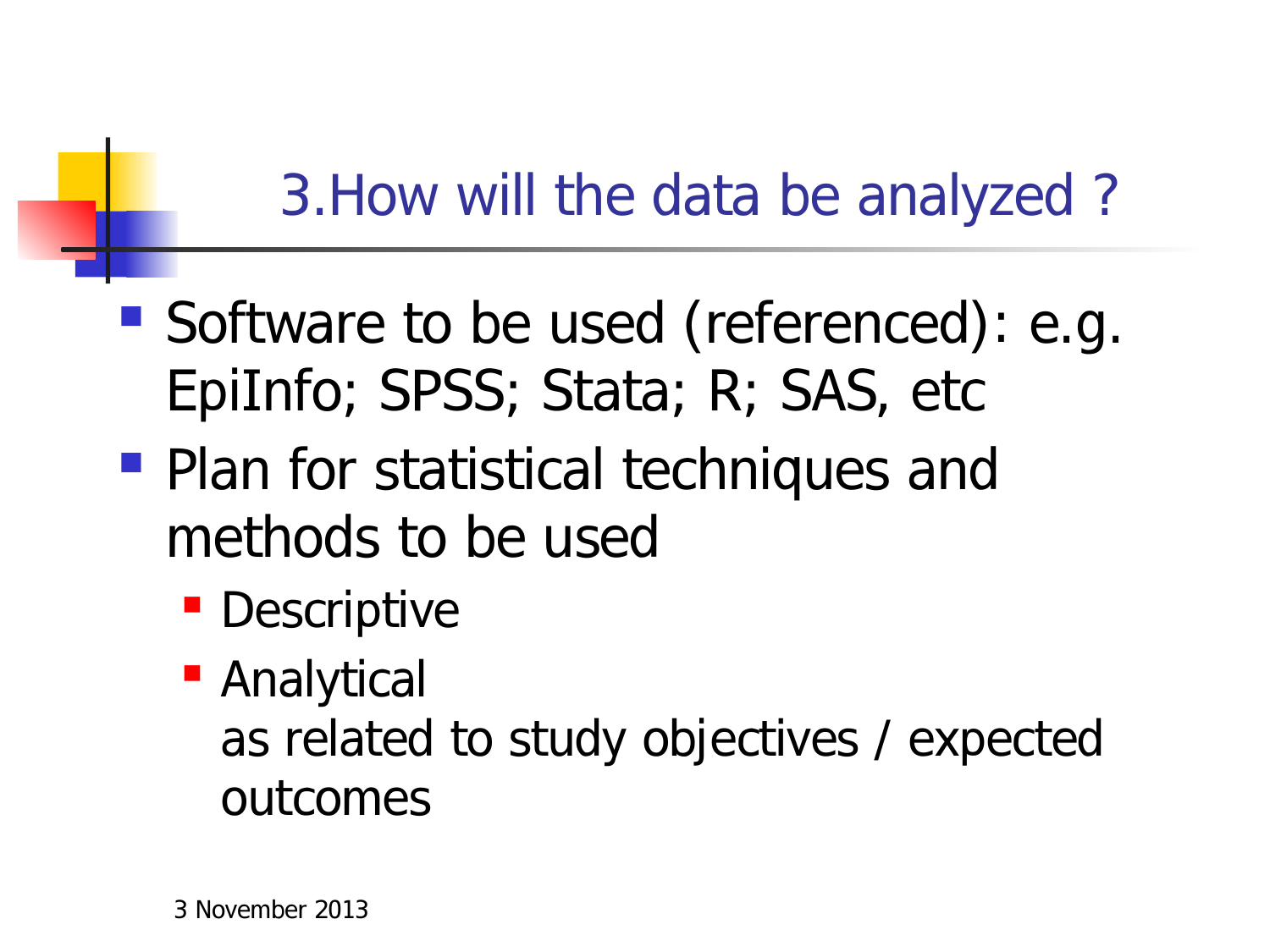

# 3.How will the data be analyzed ?
Software to be used (referenced): e.g. EpiInfo; SPSS; Stata; R; SAS, etc
Plan for statistical techniques and methods to be used
Descriptive
Analytical
as related to study objectives / expected outcomes
3 November 2013